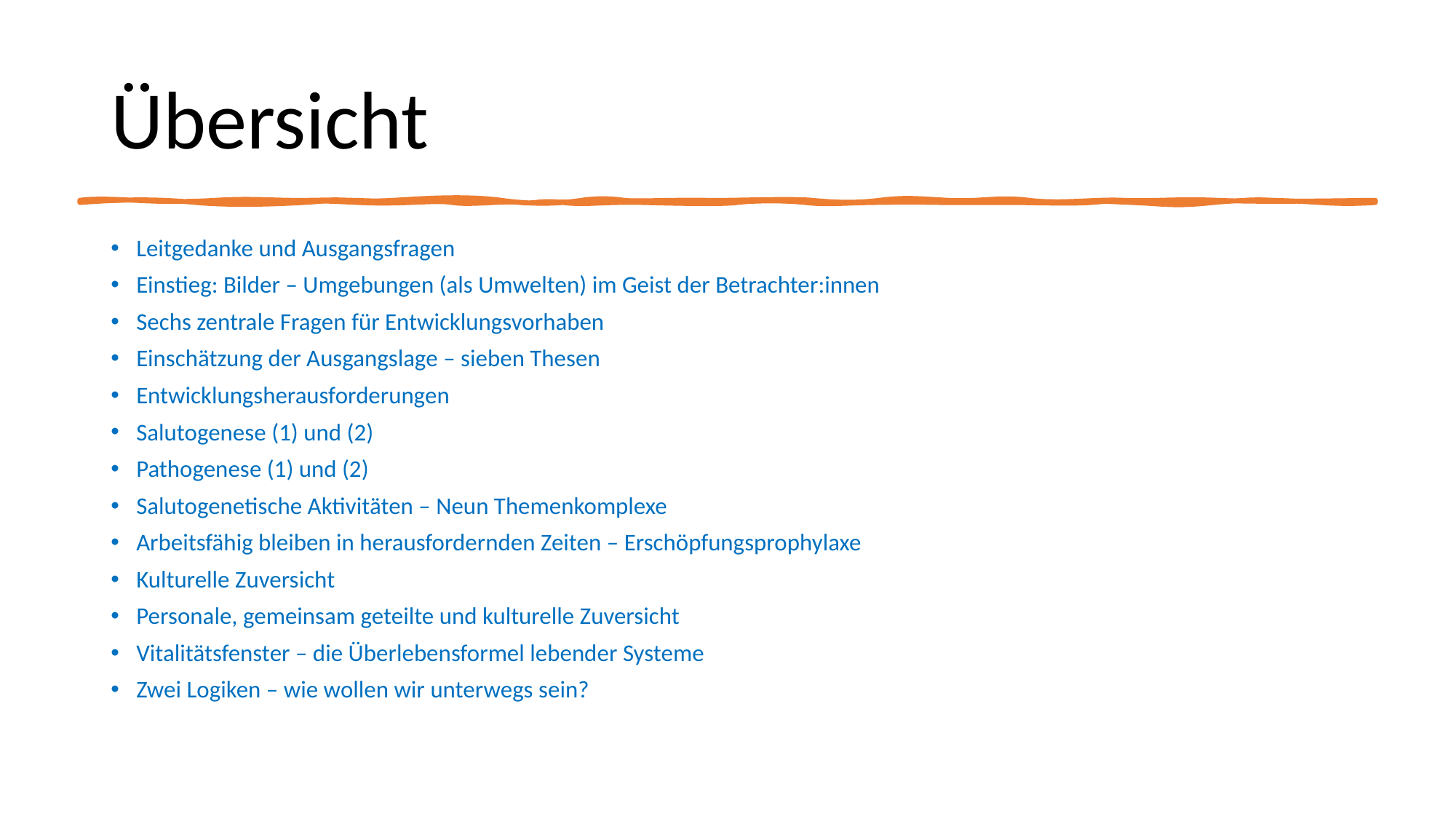

# Übersicht

Leitgedanke und Ausgangsfragen
Einstieg: Bilder – Umgebungen (als Umwelten) im Geist der Betrachter:innen
Sechs zentrale Fragen für Entwicklungsvorhaben
Einschätzung der Ausgangslage – sieben Thesen
Entwicklungsherausforderungen
Salutogenese (1) und (2)
Pathogenese (1) und (2)
Salutogenetische Aktivitäten – Neun Themenkomplexe
Arbeitsfähig bleiben in herausfordernden Zeiten – Erschöpfungsprophylaxe
Kulturelle Zuversicht
Personale, gemeinsam geteilte und kulturelle Zuversicht
Vitalitätsfenster – die Überlebensformel lebender Systeme
Zwei Logiken – wie wollen wir unterwegs sein?